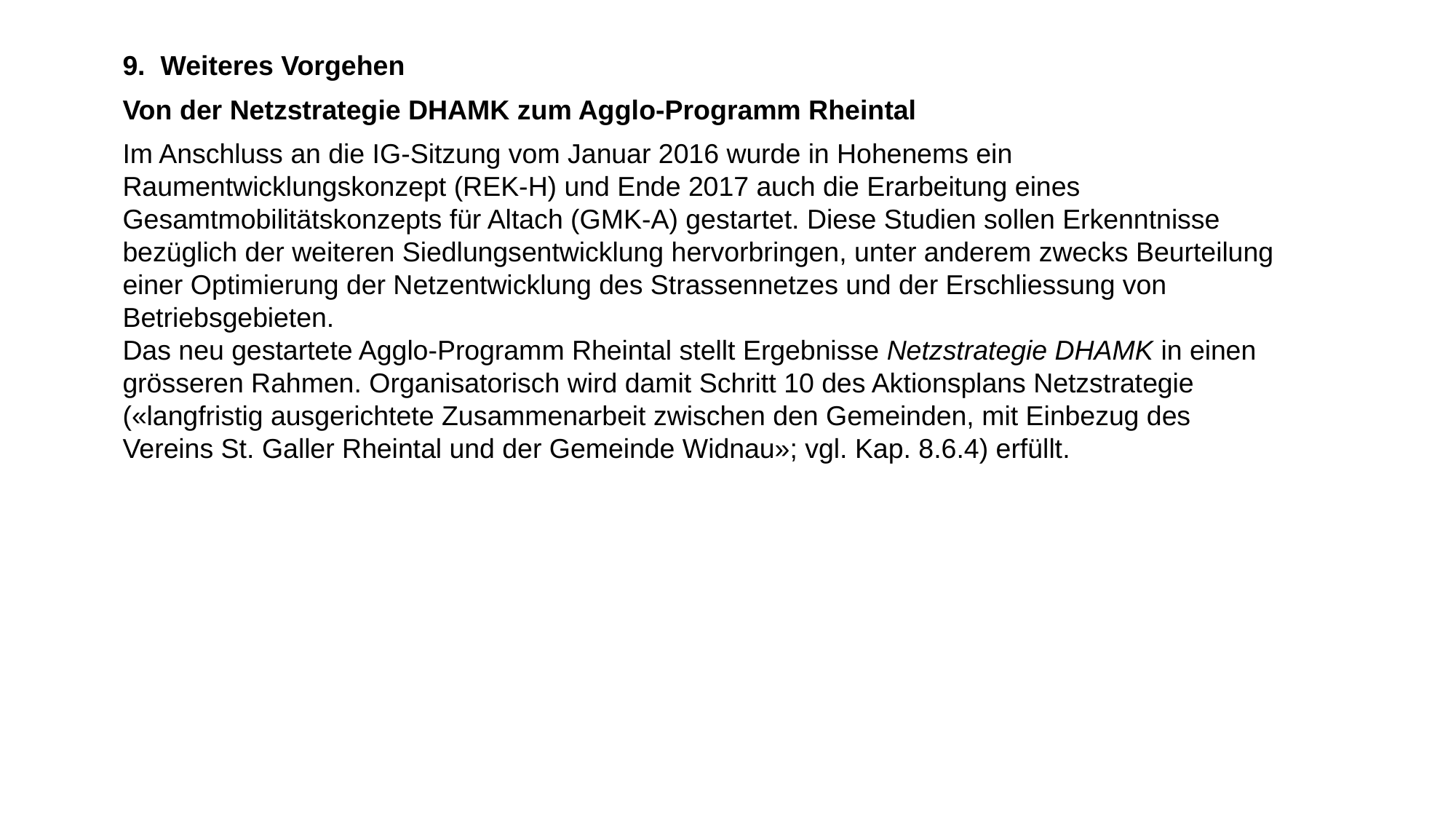

9.  Weiteres Vorgehen
Von der Netzstrategie DHAMK zum Agglo-Programm Rheintal
Im Anschluss an die IG-Sitzung vom Januar 2016 wurde in Hohenems ein Raumentwicklungskonzept (REK-H) und Ende 2017 auch die Erarbeitung eines Gesamtmobilitätskonzepts für Altach (GMK-A) gestartet. Diese Studien sollen Erkenntnisse bezüglich der weiteren Siedlungsentwicklung hervorbringen, unter anderem zwecks Beurteilung einer Optimierung der Netzentwicklung des Strassennetzes und der Erschliessung von Betriebsgebieten.
Das neu gestartete Agglo-Programm Rheintal stellt Ergebnisse Netzstrategie DHAMK in einen
grösseren Rahmen. Organisatorisch wird damit Schritt 10 des Aktionsplans Netzstrategie
(«langfristig ausgerichtete Zusammenarbeit zwischen den Gemeinden, mit Einbezug des
Vereins St. Galler Rheintal und der Gemeinde Widnau»; vgl. Kap. 8.6.4) erfüllt.